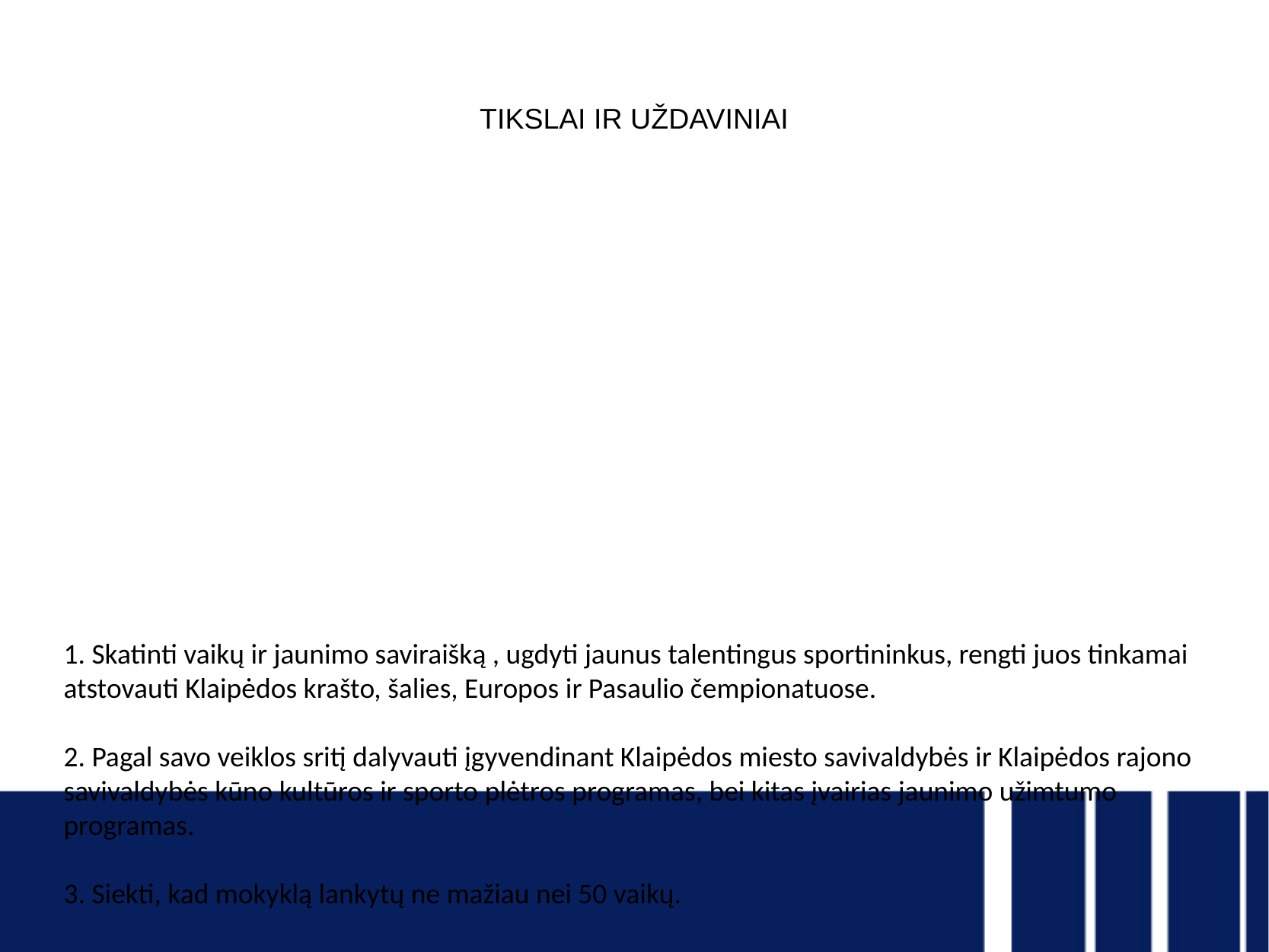

# TIKSLAI IR UŽDAVINIAI

1. Skatinti vaikų ir jaunimo saviraišką , ugdyti jaunus talentingus sportininkus, rengti juos tinkamai atstovauti Klaipėdos krašto, šalies, Europos ir Pasaulio čempionatuose.

2. Pagal savo veiklos sritį dalyvauti įgyvendinant Klaipėdos miesto savivaldybės ir Klaipėdos rajono savivaldybės kūno kultūros ir sporto plėtros programas, bei kitas įvairias jaunimo užimtumo programas.

3. Siekti, kad mokyklą lankytų ne mažiau nei 50 vaikų.